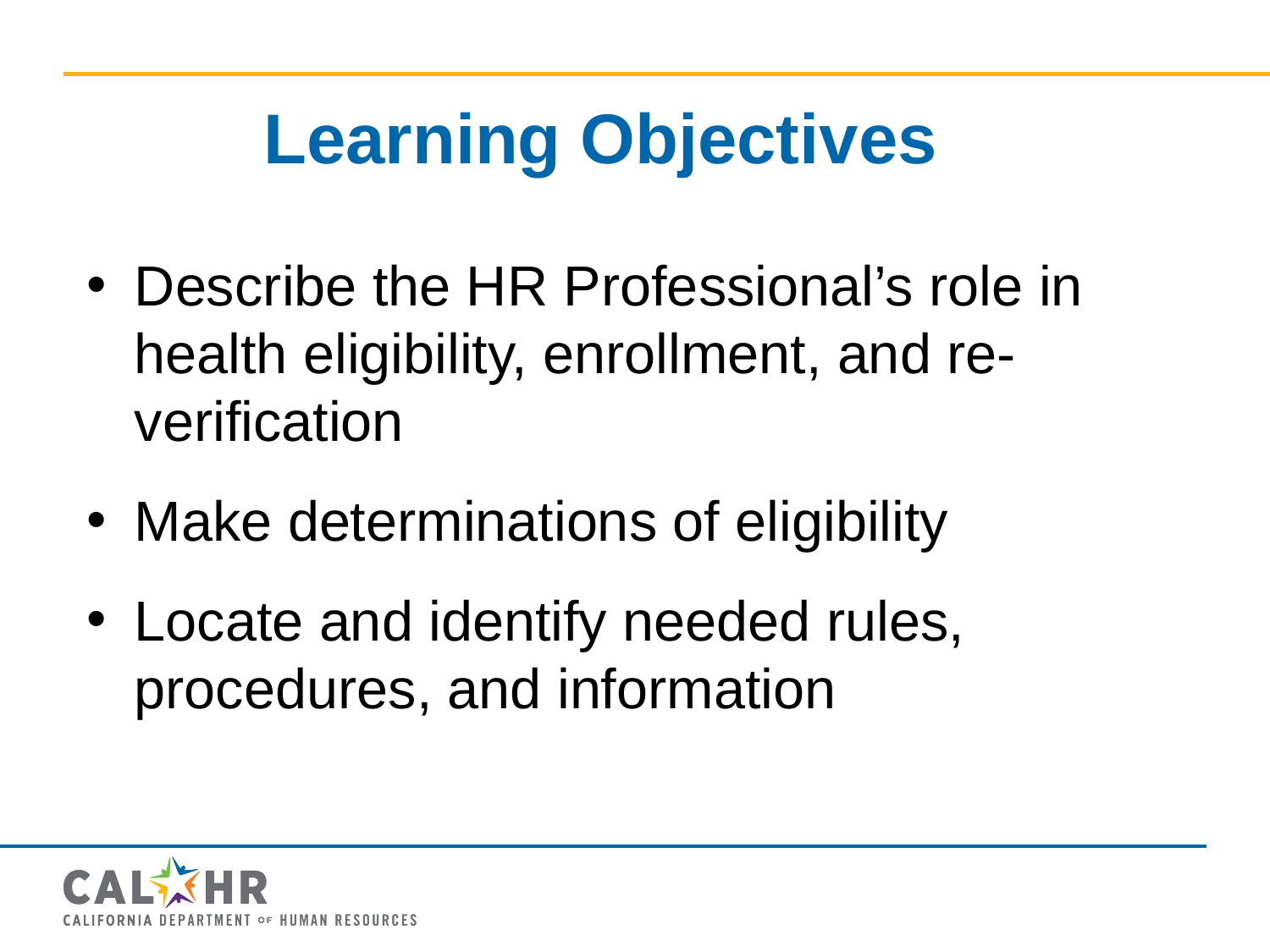

# Learning Objectives
Describe the HR Professional’s role in health eligibility, enrollment, and re-verification
Make determinations of eligibility
Locate and identify needed rules, procedures, and information